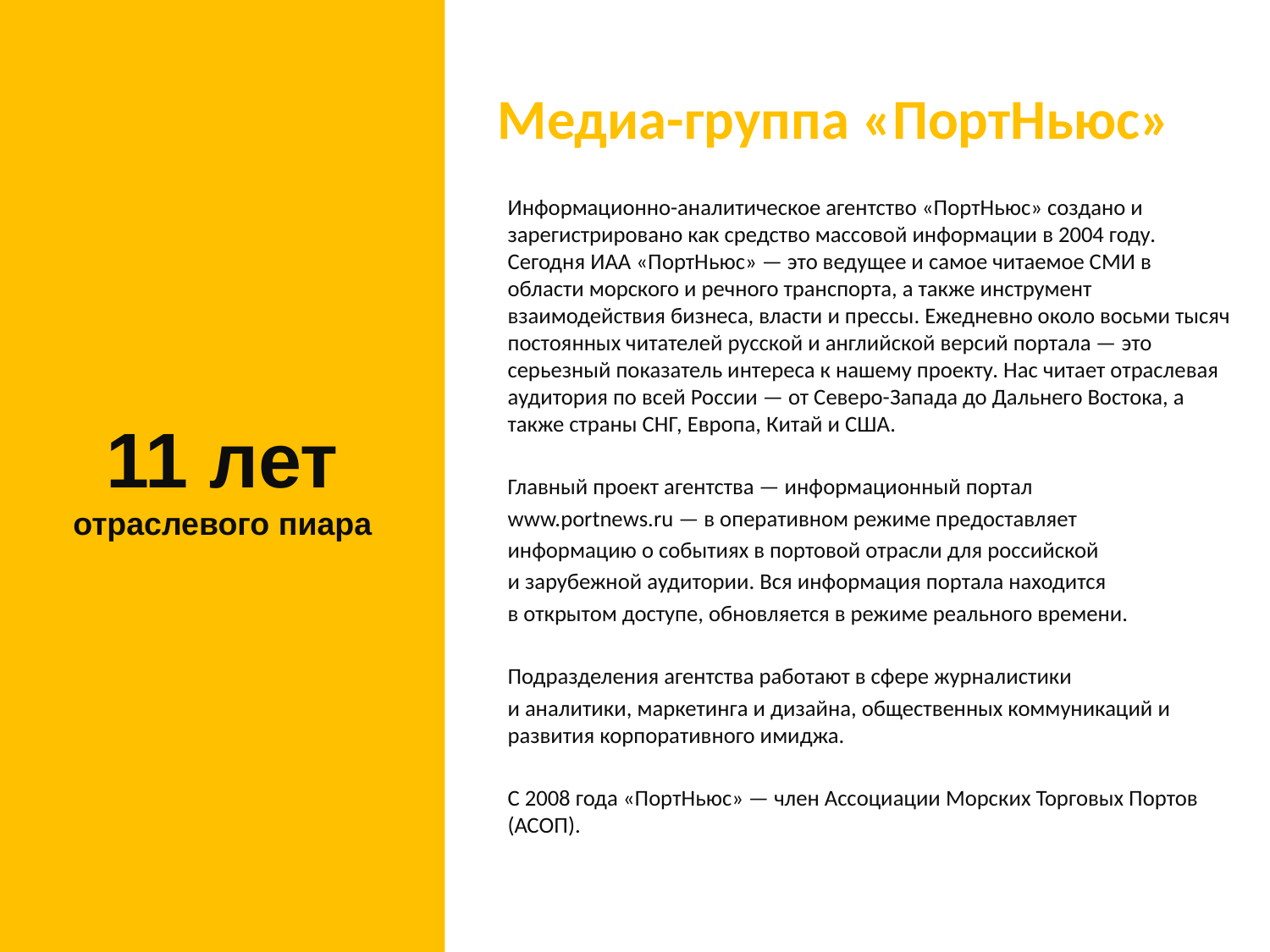

# 11 лет отраслевого пиара
Медиа-группа «ПортНьюс»
Информационно-аналитическое агентство «ПортНьюс» создано и зарегистрировано как средство массовой информации в 2004 году. Сегодня ИАА «ПортНьюс» — это ведущее и самое читаемое СМИ в области морского и речного транспорта, а также инструмент взаимодействия бизнеса, власти и прессы. Ежедневно около восьми тысяч постоянных читателей русской и английской версий портала — это серьезный показатель интереса к нашему проекту. Нас читает отраслевая аудитория по всей России — от Северо-Запада до Дальнего Востока, а также страны СНГ, Европа, Китай и США.

Главный проект агентства — информационный портал
www.portnews.ru — в оперативном режиме предоставляет
информацию о событиях в портовой отрасли для российской
и зарубежной аудитории. Вся информация портала находится
в открытом доступе, обновляется в режиме реального времени.

Подразделения агентства работают в сфере журналистики
и аналитики, маркетинга и дизайна, общественных коммуникаций и развития корпоративного имиджа.

C 2008 года «ПортНьюс» — член Ассоциации Морских Торговых Портов (АСОП).